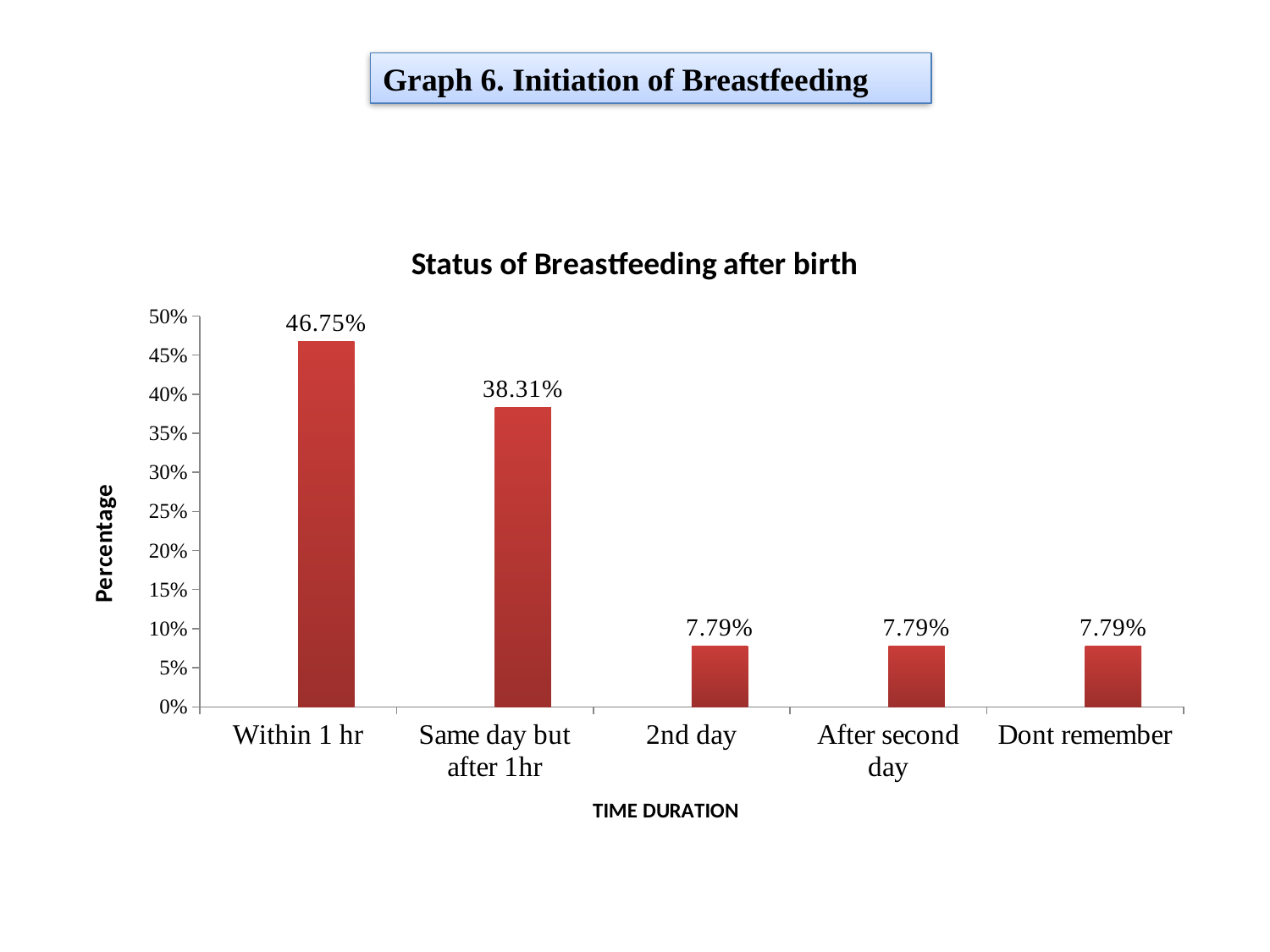

Graph 6. Initiation of Breastfeeding

### Chart: Status of Breastfeeding after birth

| Category |  |  |
|---|---|---|
| Within 1 hr | None | 0.4675000000000001 |
| Same day but after 1hr | None | 0.3831000000000004 |
| 2nd day | None | 0.07790000000000004 |
| After second day | None | 0.07790000000000004 |
| Dont remember | None | 0.07790000000000004 |